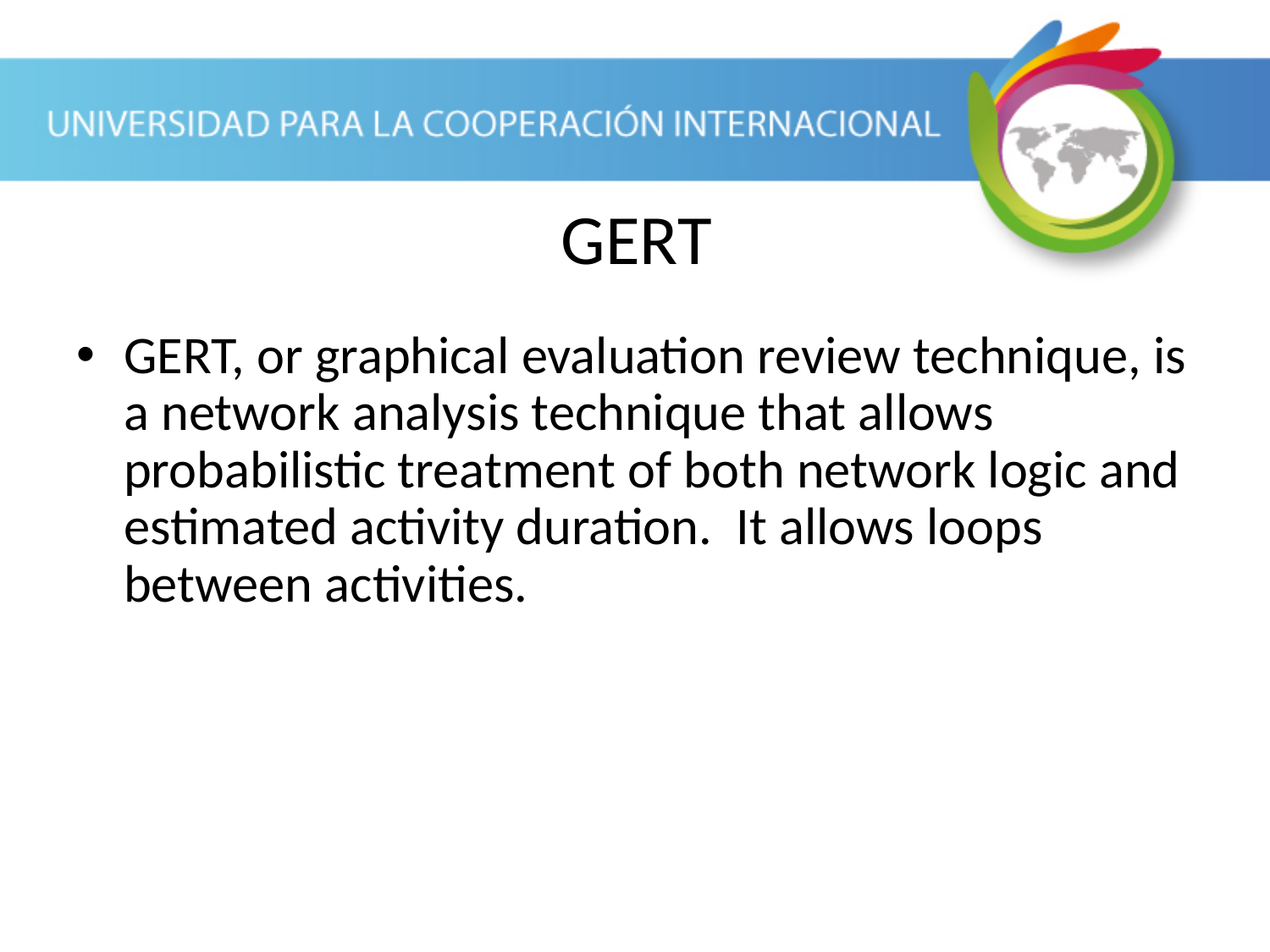

GERT
GERT, or graphical evaluation review technique, is a network analysis technique that allows probabilistic treatment of both network logic and estimated activity duration.  It allows loops between activities.